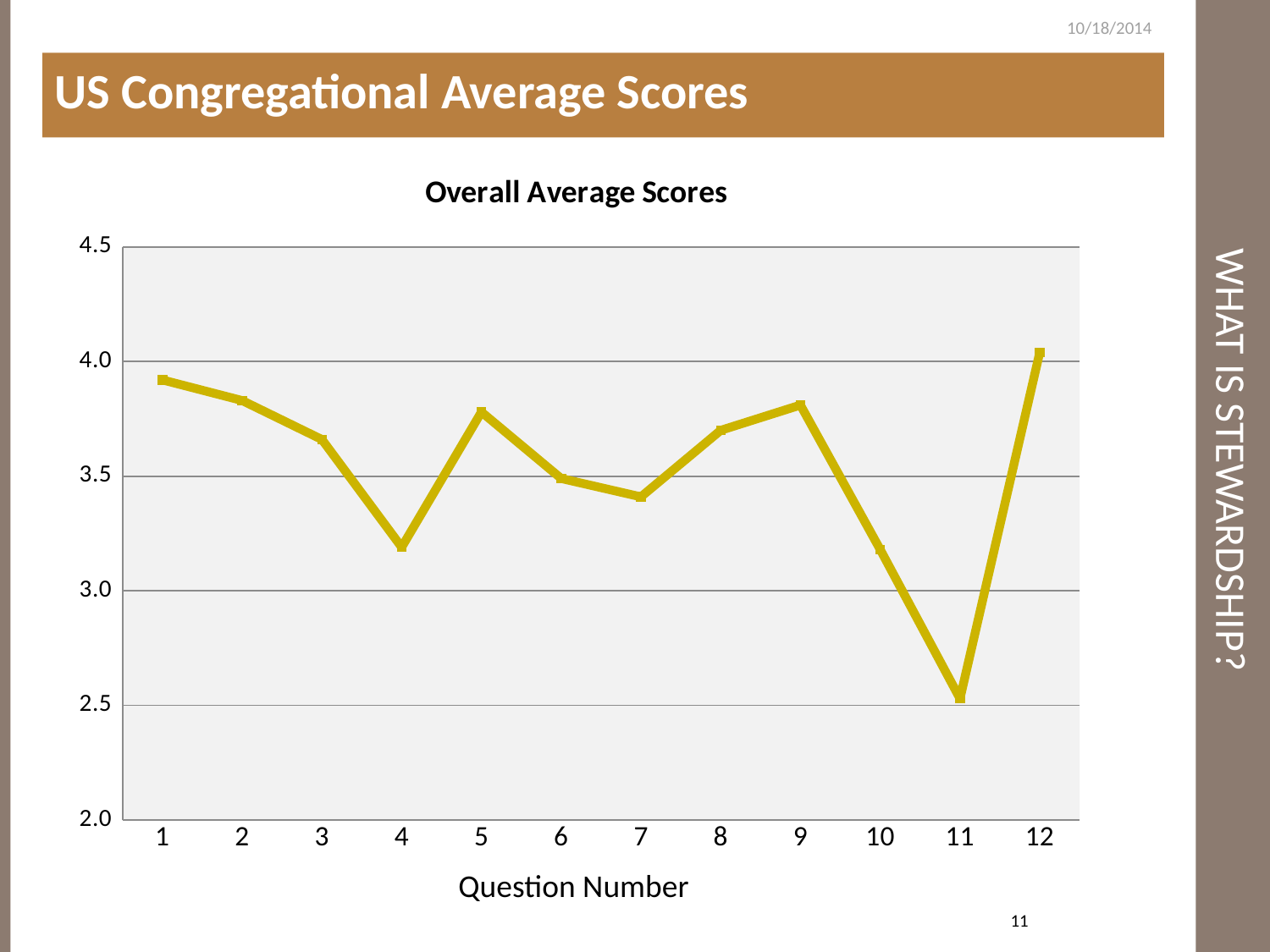

10/18/2014
US Congregational Average Scores
# What Is Stewardship?

### Chart: Overall Average Scores

| Category |  |
|---|---|
Question Number
11